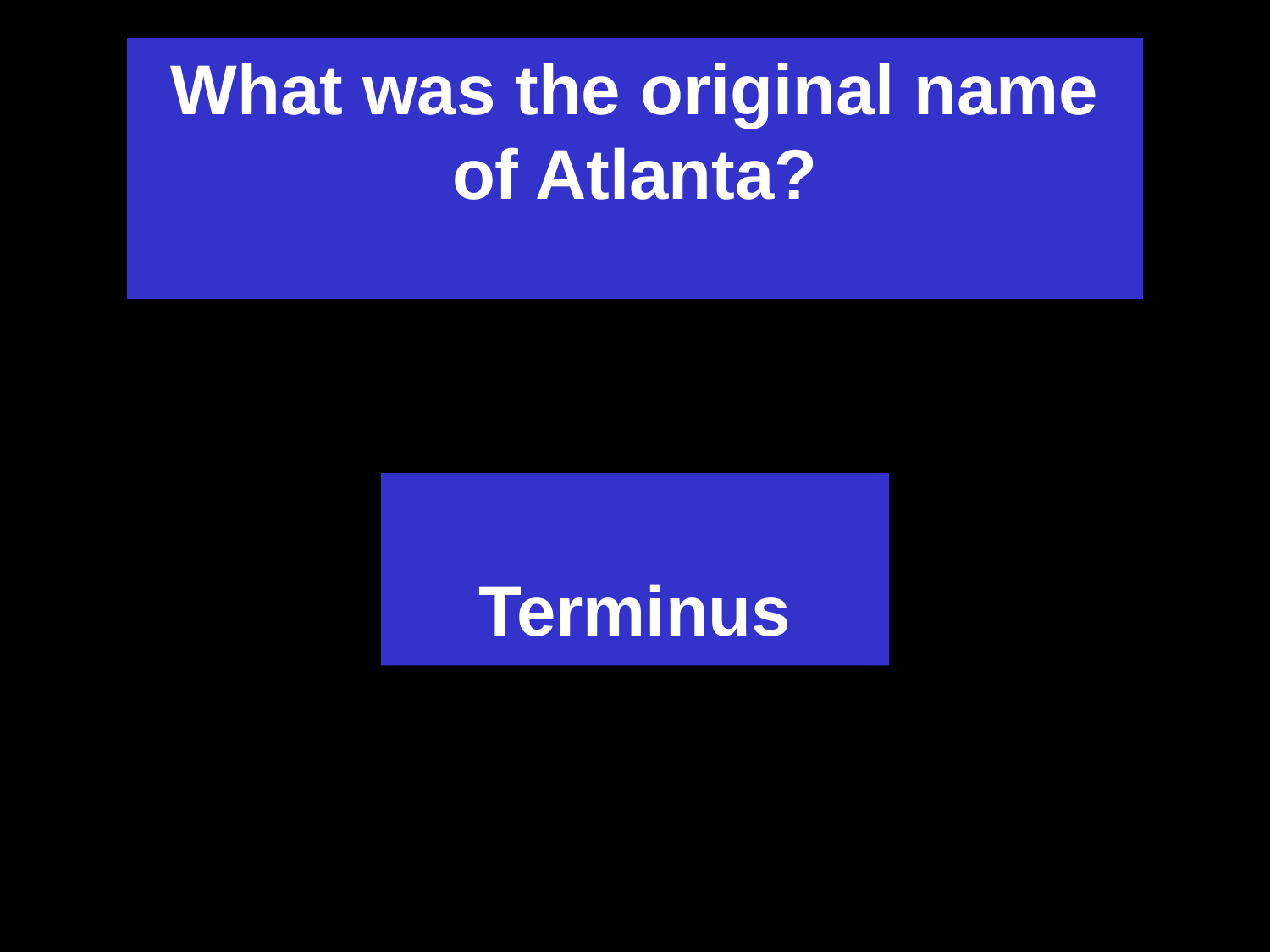

What was the original name of Atlanta?

Terminus